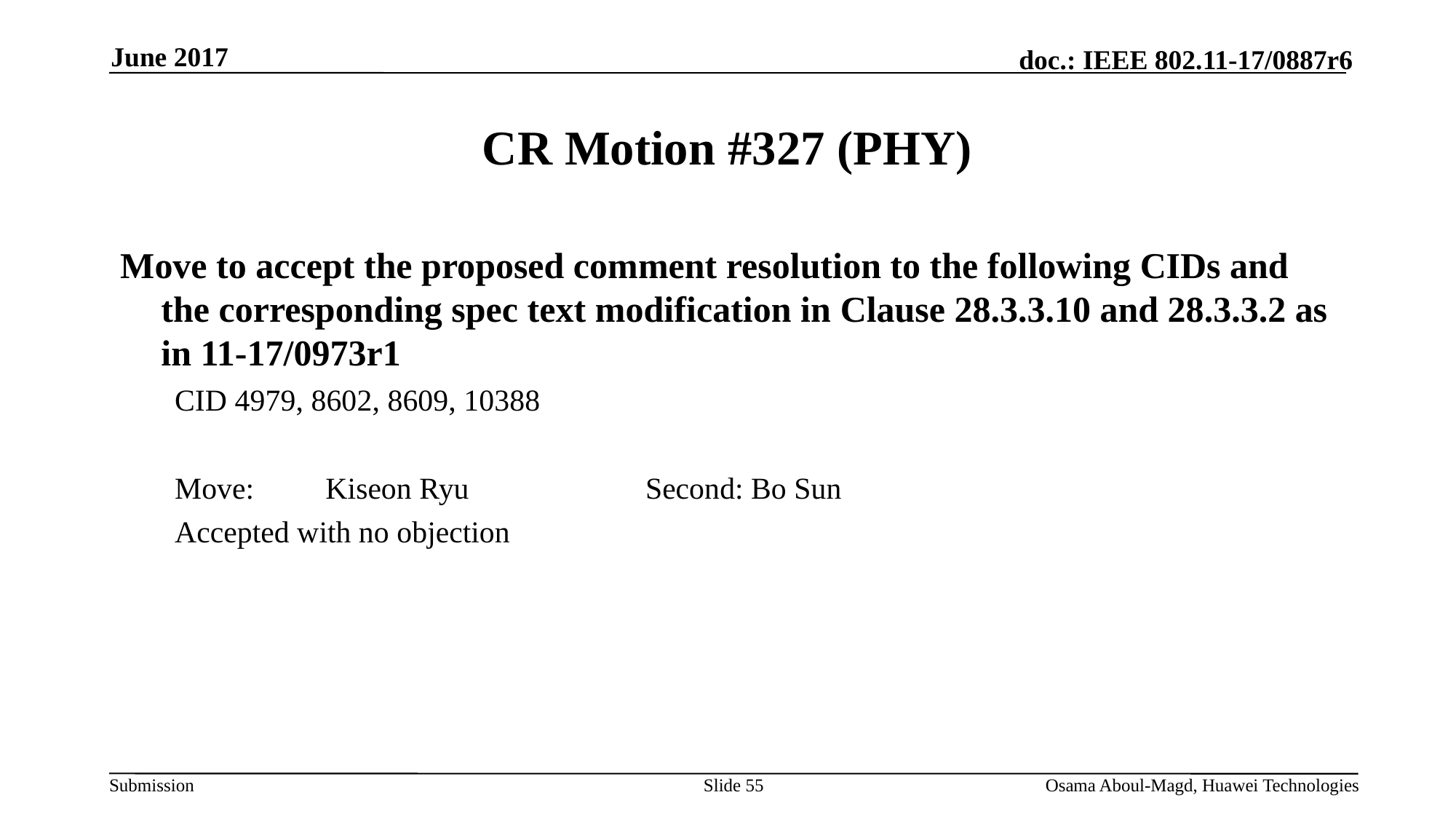

June 2017
# CR Motion #327 (PHY)
Move to accept the proposed comment resolution to the following CIDs and the corresponding spec text modification in Clause 28.3.3.10 and 28.3.3.2 as in 11-17/0973r1
CID 4979, 8602, 8609, 10388

Move:	 Kiseon Ryu		Second: Bo Sun
Accepted with no objection
Slide 55
Osama Aboul-Magd, Huawei Technologies